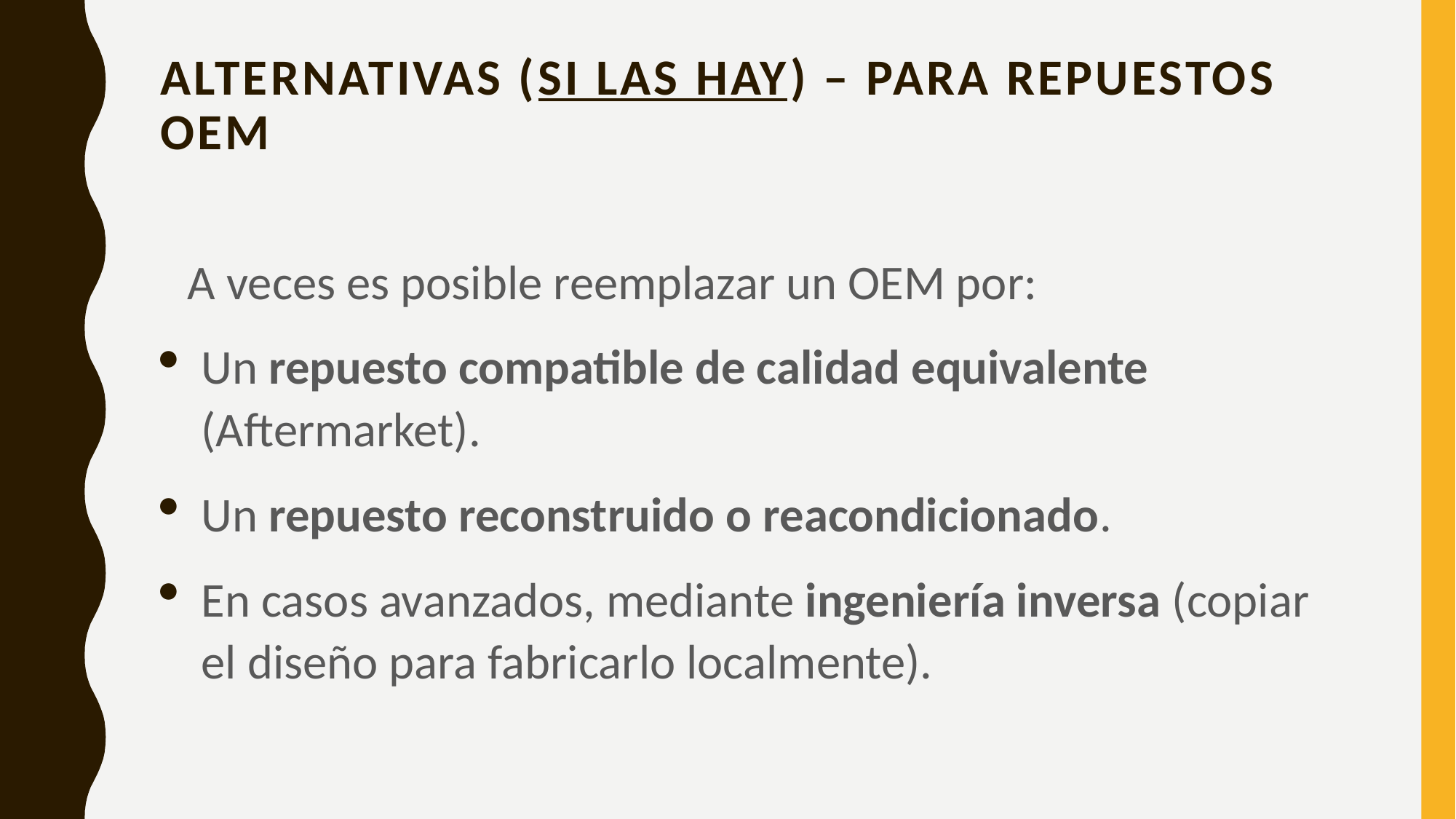

# Alternativas (si las hay) – para repuestos oem
A veces es posible reemplazar un OEM por:
Un repuesto compatible de calidad equivalente (Aftermarket).
Un repuesto reconstruido o reacondicionado.
En casos avanzados, mediante ingeniería inversa (copiar el diseño para fabricarlo localmente).